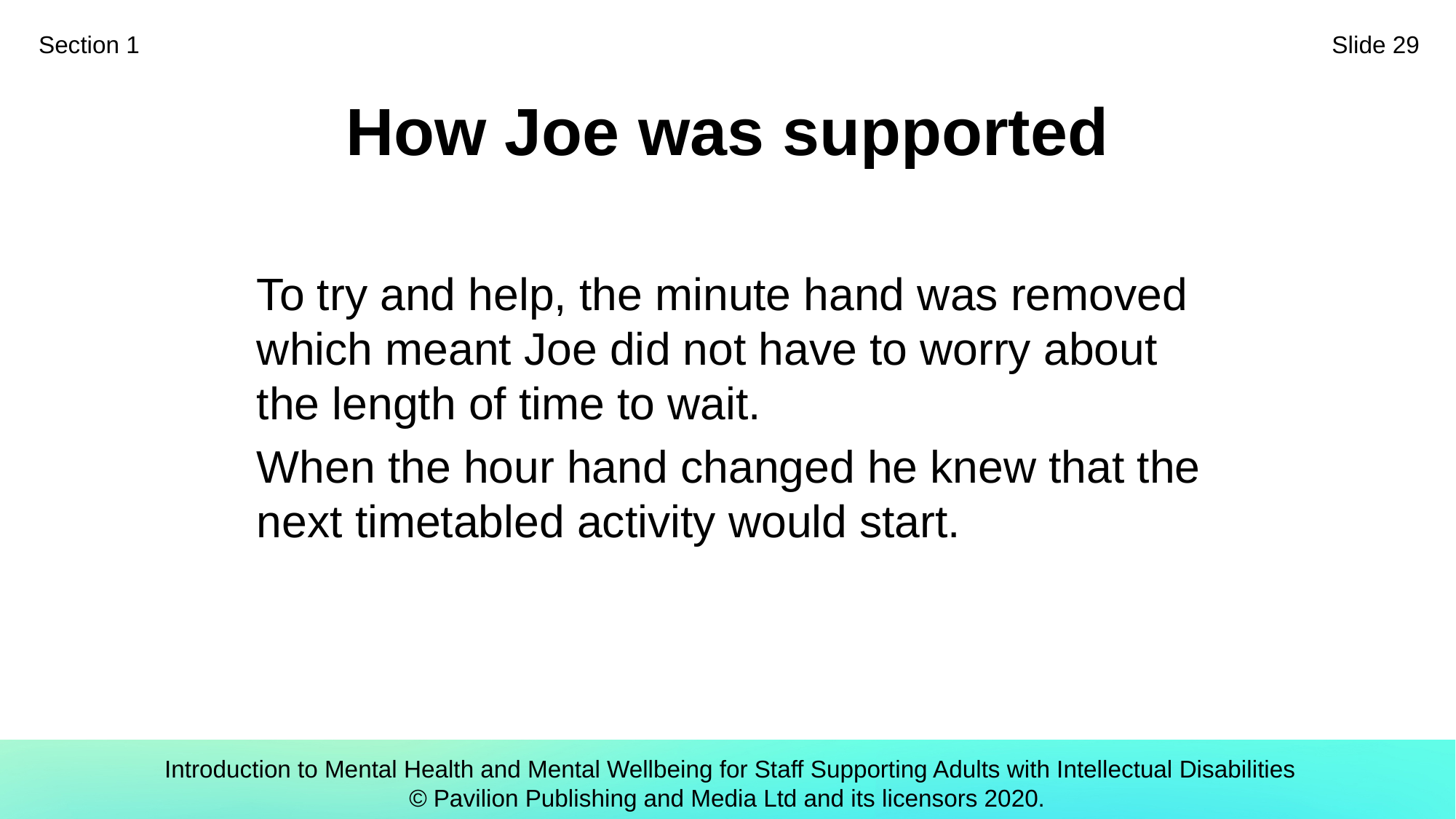

Section 1
Slide 29
# How Joe was supported
To try and help, the minute hand was removed which meant Joe did not have to worry about the length of time to wait.
When the hour hand changed he knew that the next timetabled activity would start.